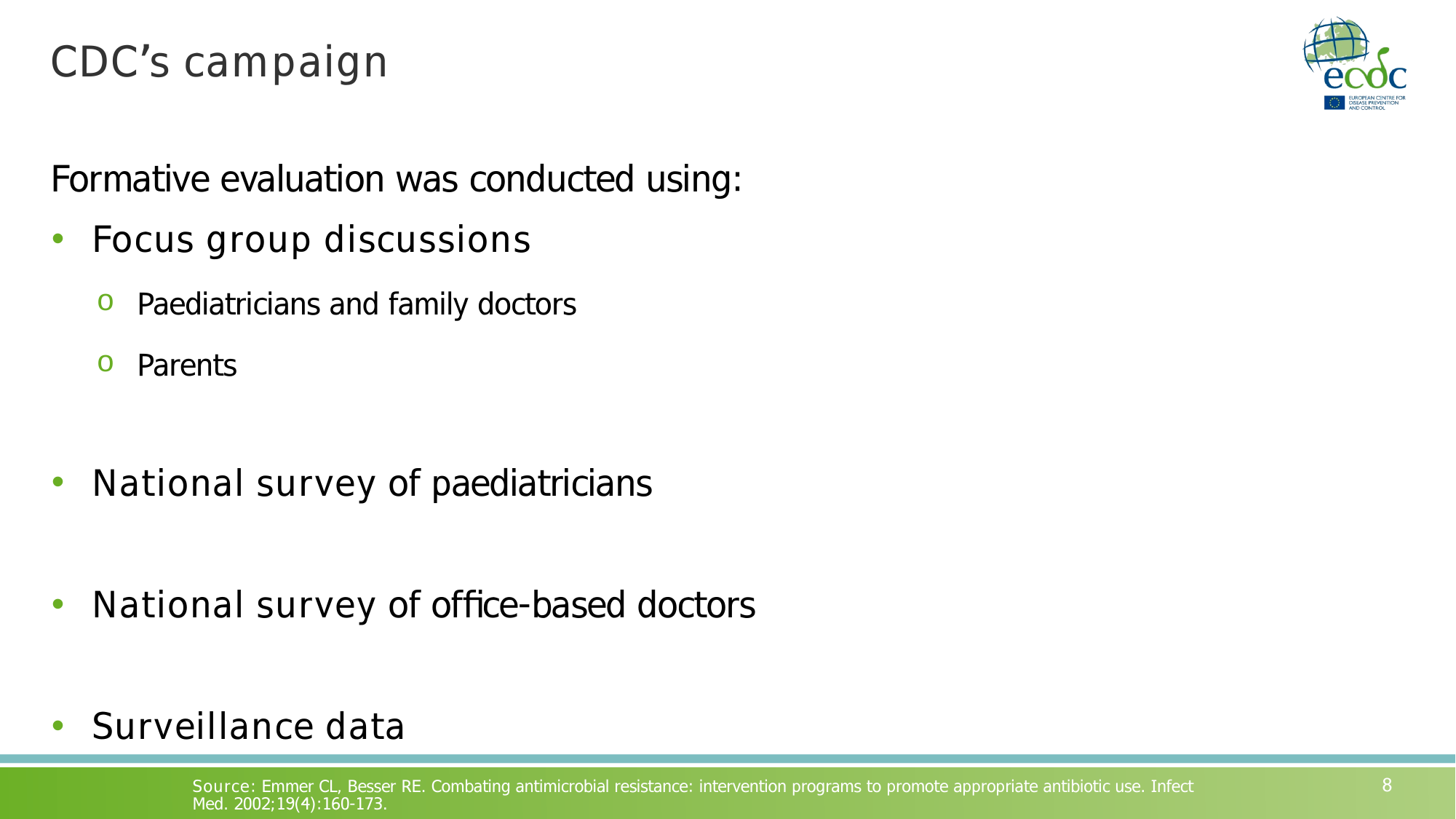

# CDC’s campaign
Formative evaluation was conducted using:
Focus group discussions
Paediatricians and family doctors
Parents

National survey of paediatricians

National survey of office-based doctors

Surveillance data

Source: Emmer CL, Besser RE. Combating antimicrobial resistance: intervention programs to promote appropriate antibiotic use. Infect Med. 2002;19(4):160-173.
8